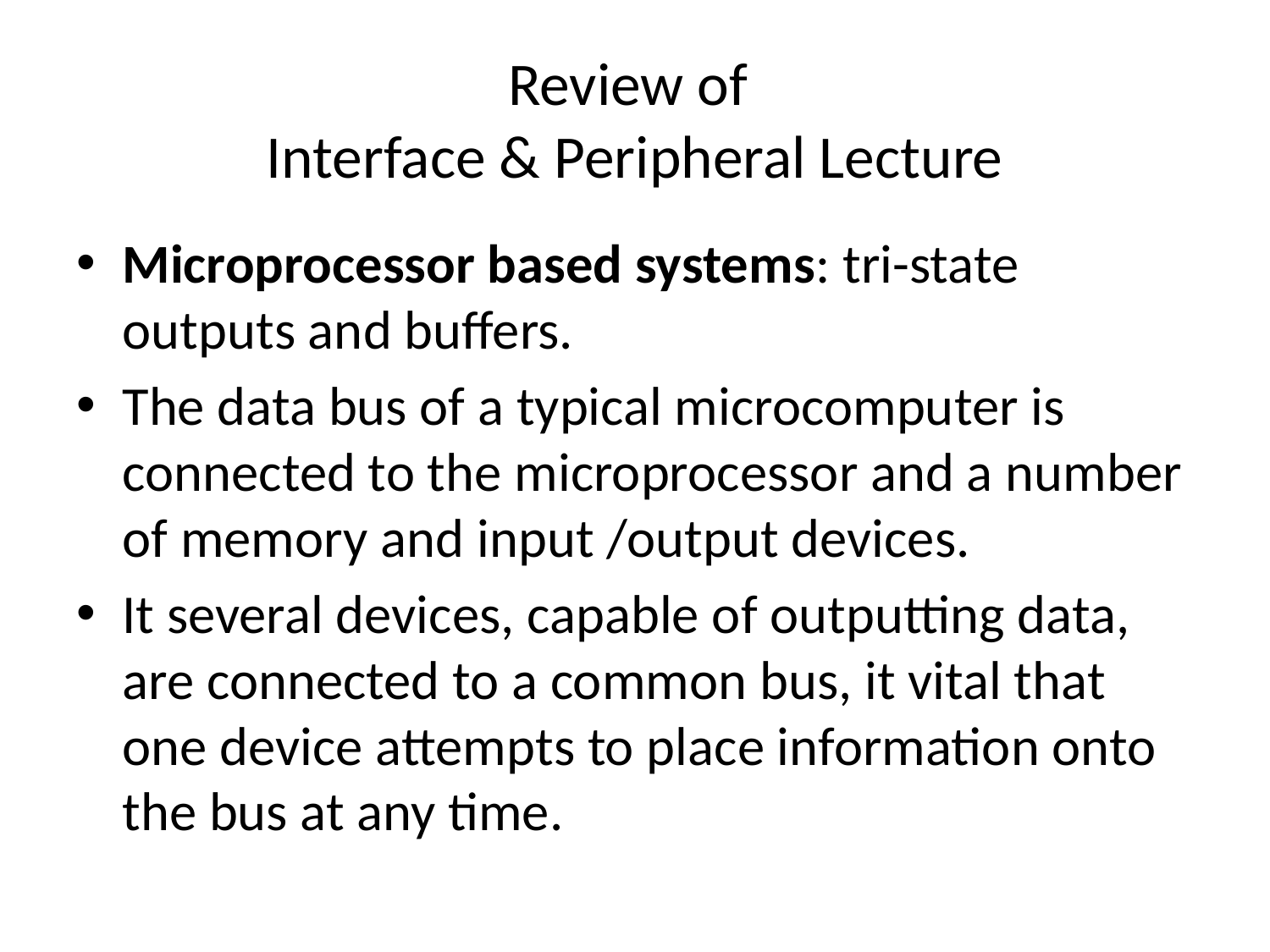

# Review of Interface & Peripheral Lecture
Microprocessor based systems: tri-state outputs and buffers.
The data bus of a typical microcomputer is connected to the microprocessor and a number of memory and input /output devices.
It several devices, capable of outputting data, are connected to a common bus, it vital that one device attempts to place information onto the bus at any time.